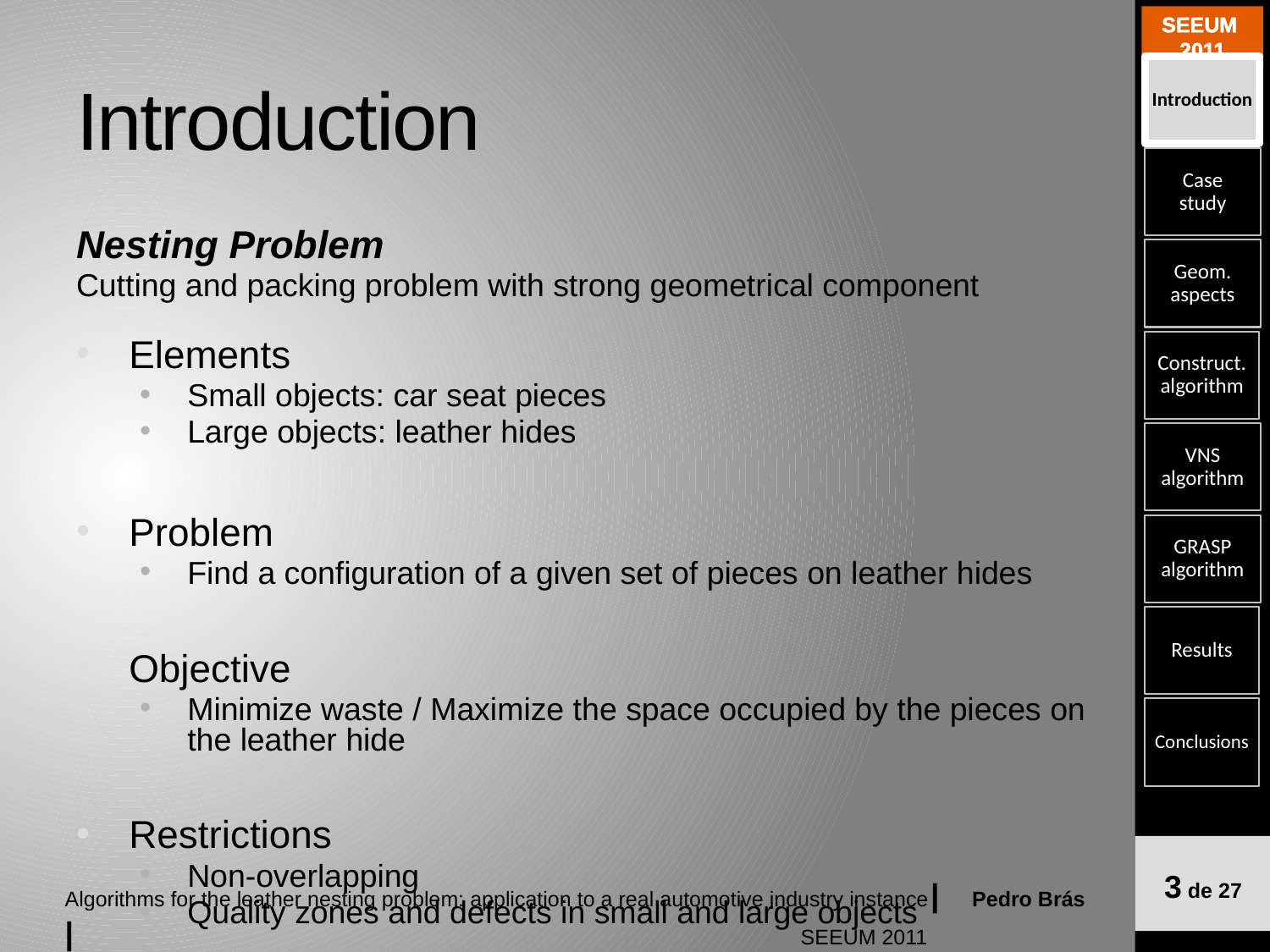

# Introduction
Introduction
Case
study
Geom.
aspects
Construct.
algorithm
VNS
algorithm
GRASP
algorithm
Results
Conclusions
Nesting Problem
Cutting and packing problem with strong geometrical component

Elements
Small objects: car seat pieces
Large objects: leather hides

Problem
Find a configuration of a given set of pieces on leather hides

Objective
Minimize waste / Maximize the space occupied by the pieces on the leather hide

Restrictions
Non-overlapping
Quality zones and defects in small and large objects

3 de 27